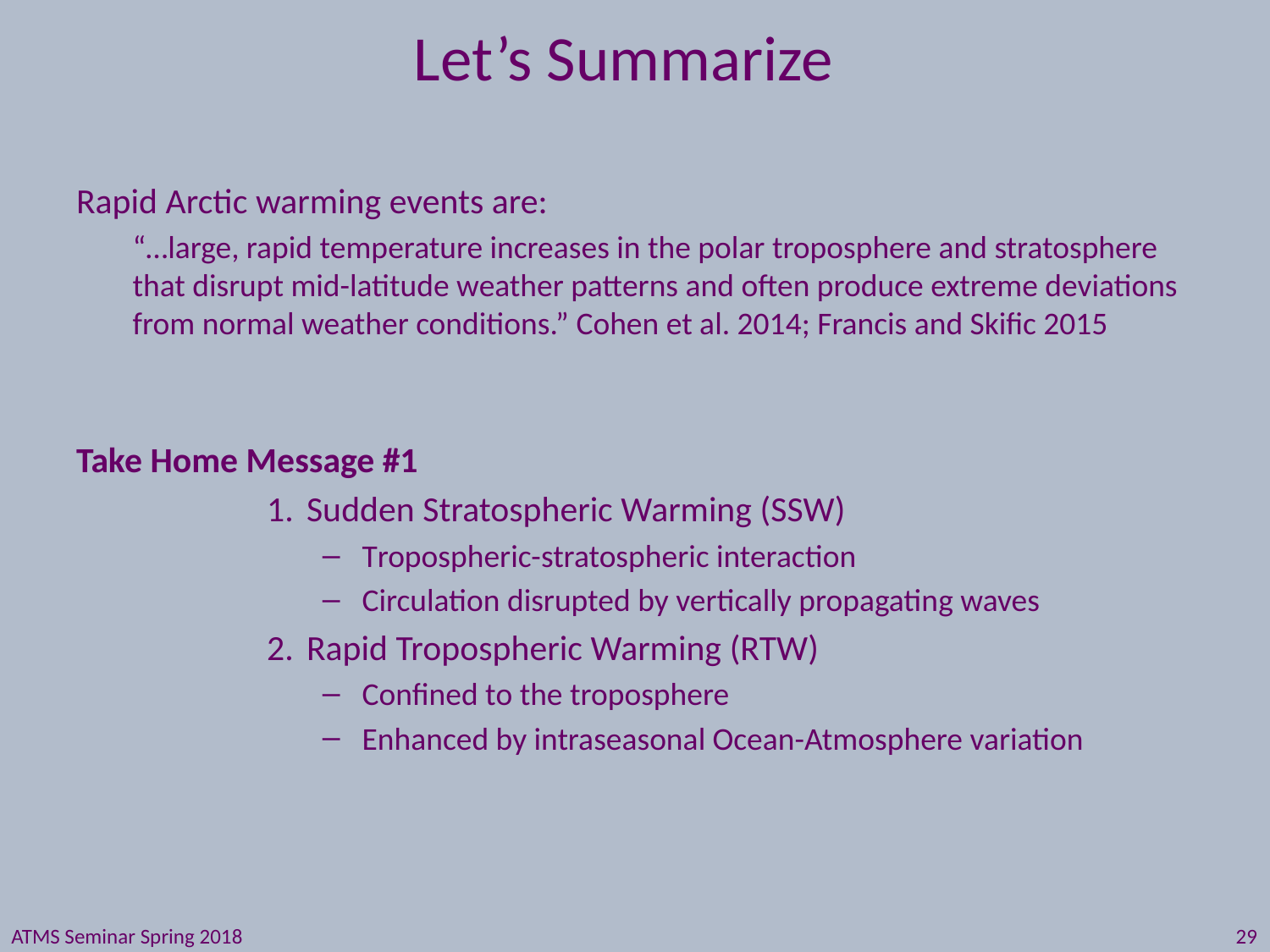

Let’s Summarize

Rapid Arctic warming events are:
“…large, rapid temperature increases in the polar troposphere and stratosphere that disrupt mid-latitude weather patterns and often produce extreme deviations from normal weather conditions.” Cohen et al. 2014; Francis and Skific 2015

Take Home Message #1
Sudden Stratospheric Warming (SSW)
Tropospheric-stratospheric interaction
Circulation disrupted by vertically propagating waves
Rapid Tropospheric Warming (RTW)
Confined to the troposphere
Enhanced by intraseasonal Ocean-Atmosphere variation

ATMS Seminar Spring 2018
29